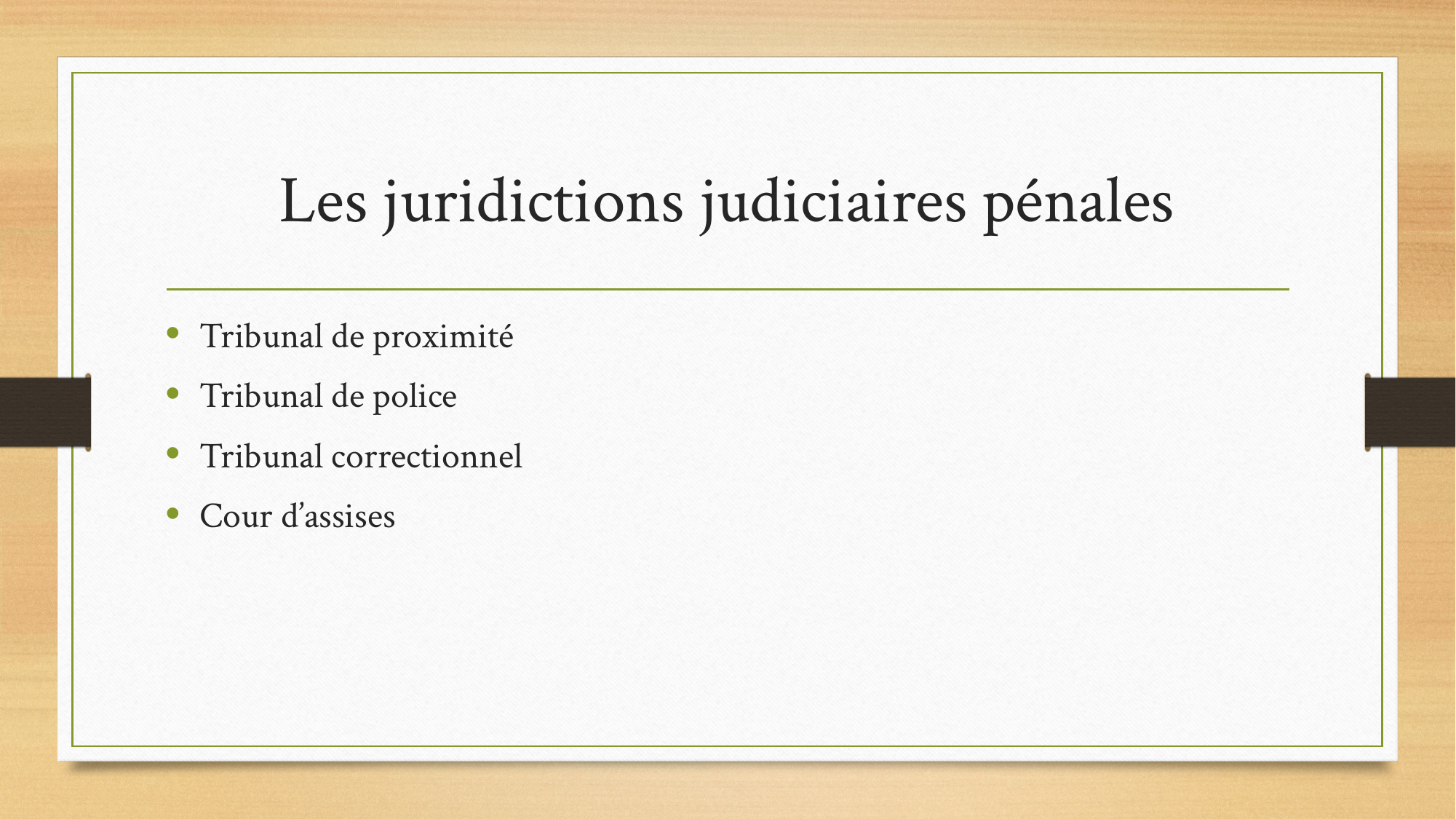

# Les juridictions judiciaires pénales
Tribunal de proximité
Tribunal de police
Tribunal correctionnel
Cour d’assises